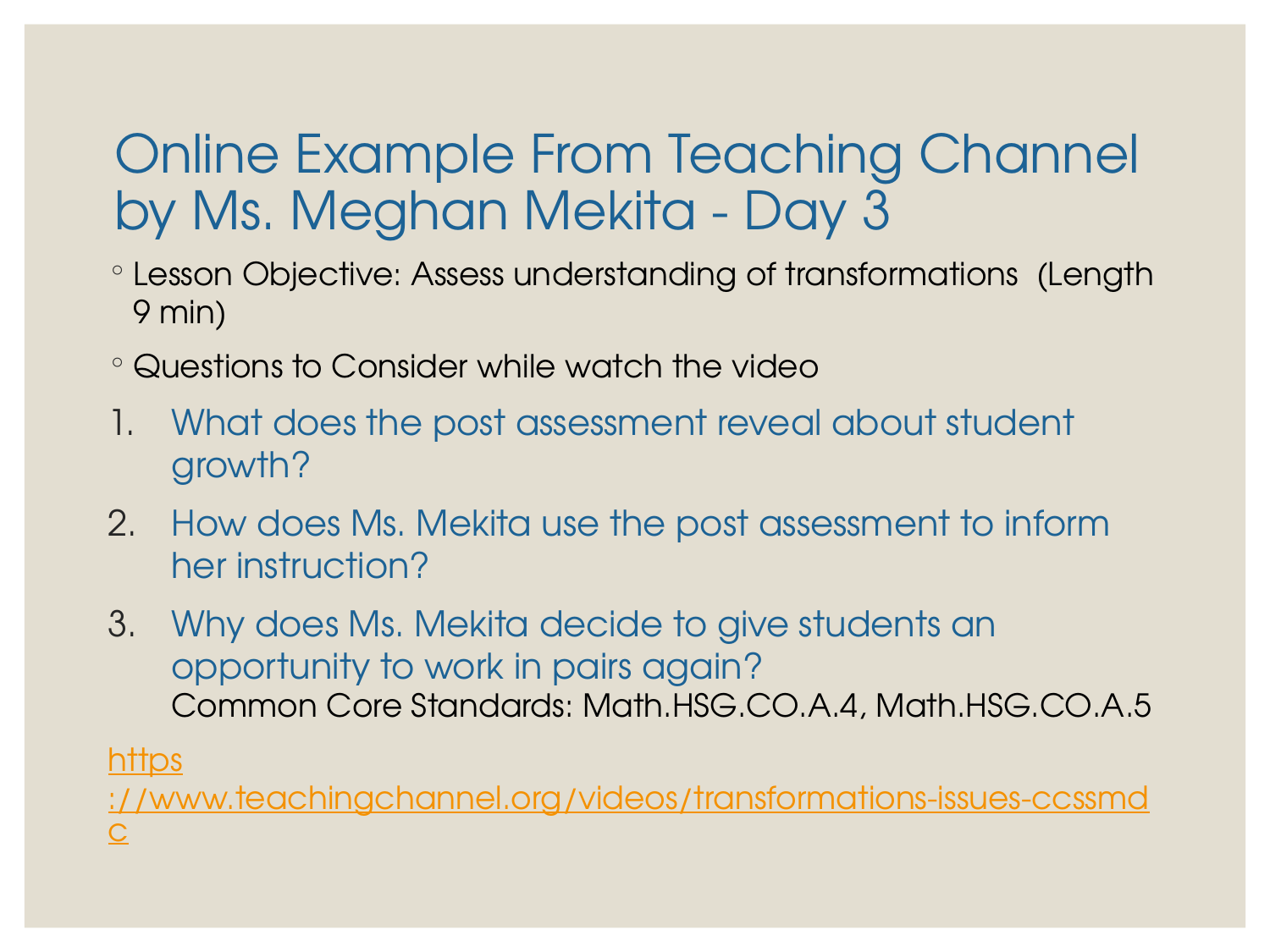

# Online Example From Teaching Channel by Ms. Meghan Mekita - Day 3
Lesson Objective: Assess understanding of transformations  (Length 9 min)
Questions to Consider while watch the video
What does the post assessment reveal about student growth?
How does Ms. Mekita use the post assessment to inform her instruction?
Why does Ms. Mekita decide to give students an opportunity to work in pairs again?                           Common Core Standards: Math.HSG.CO.A.4, Math.HSG.CO.A.5
https://www.teachingchannel.org/videos/transformations-issues-ccssmdc